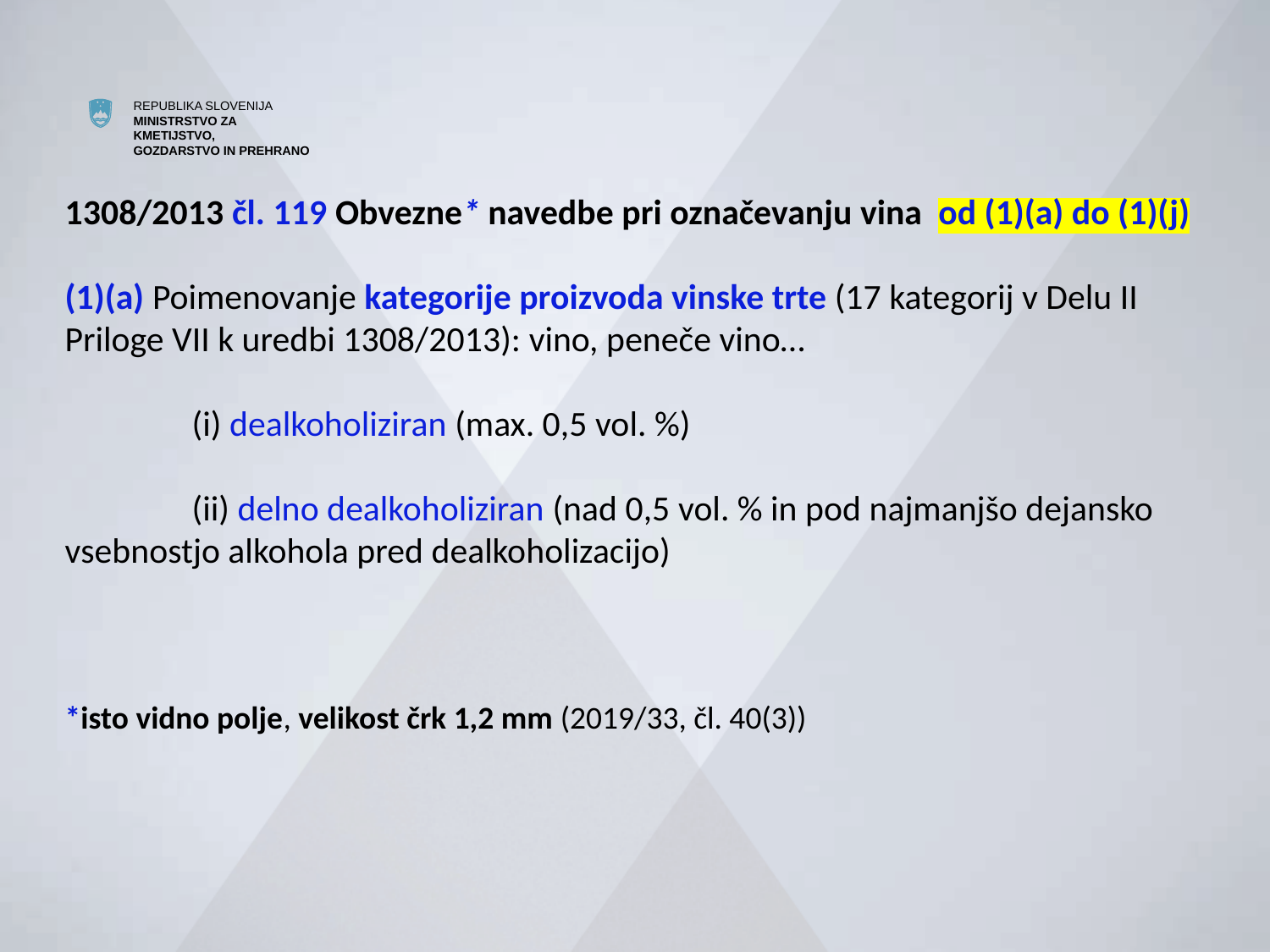

# 1308/2013 čl. 119 Obvezne* navedbe pri označevanju vina  od (1)(a) do (1)(j) (1)(a) Poimenovanje kategorije proizvoda vinske trte (17 kategorij v Delu II Priloge VII k uredbi 1308/2013): vino, peneče vino… (i) dealkoholiziran (max. 0,5 vol. %) (ii) delno dealkoholiziran (nad 0,5 vol. % in pod najmanjšo dejansko vsebnostjo alkohola pred dealkoholizacijo) *isto vidno polje, velikost črk 1,2 mm (2019/33, čl. 40(3))